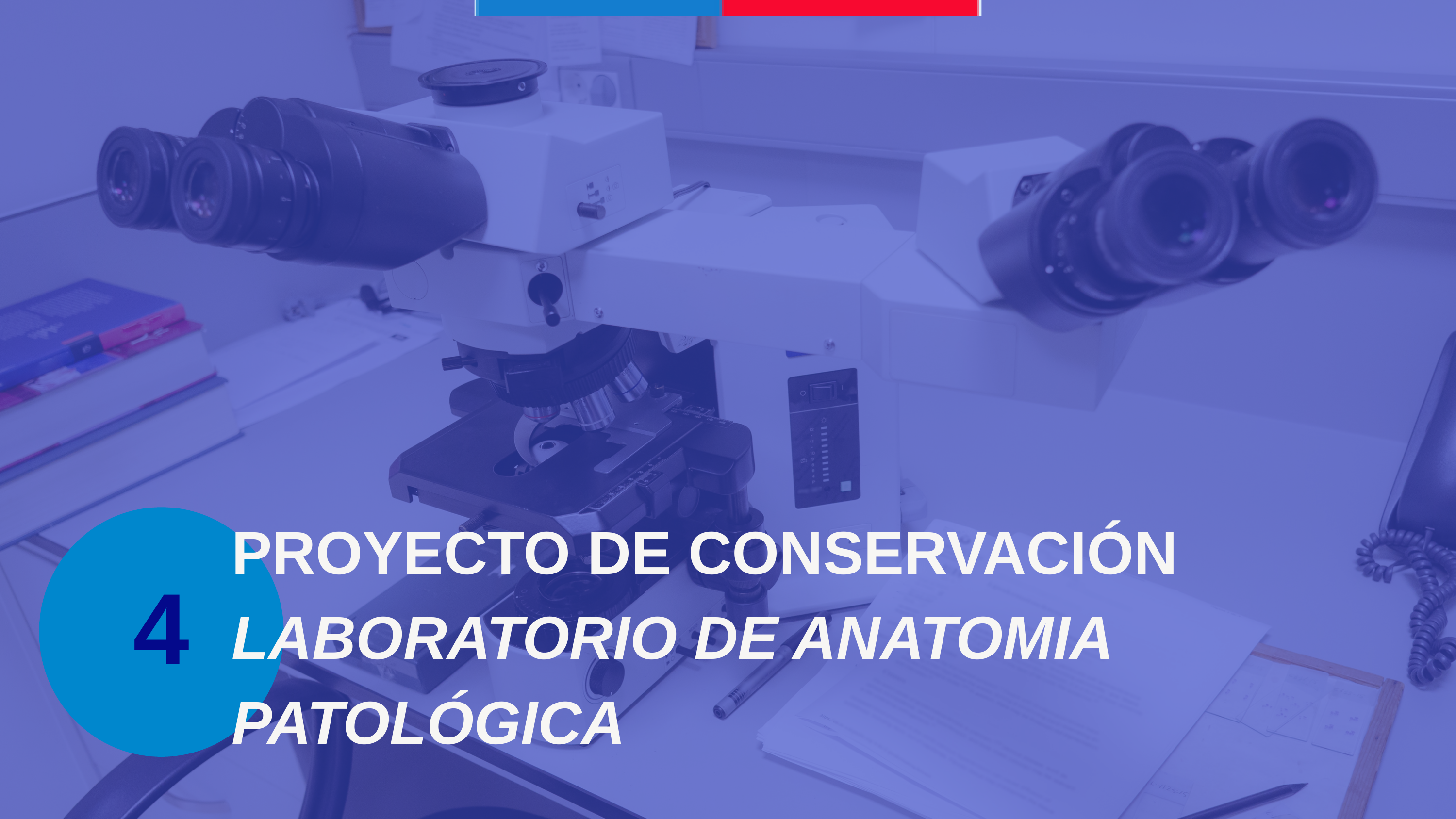

PROYECTO DE CONSERVACIÓN LABORATORIO DE ANATOMIA PATOLÓGICA

4